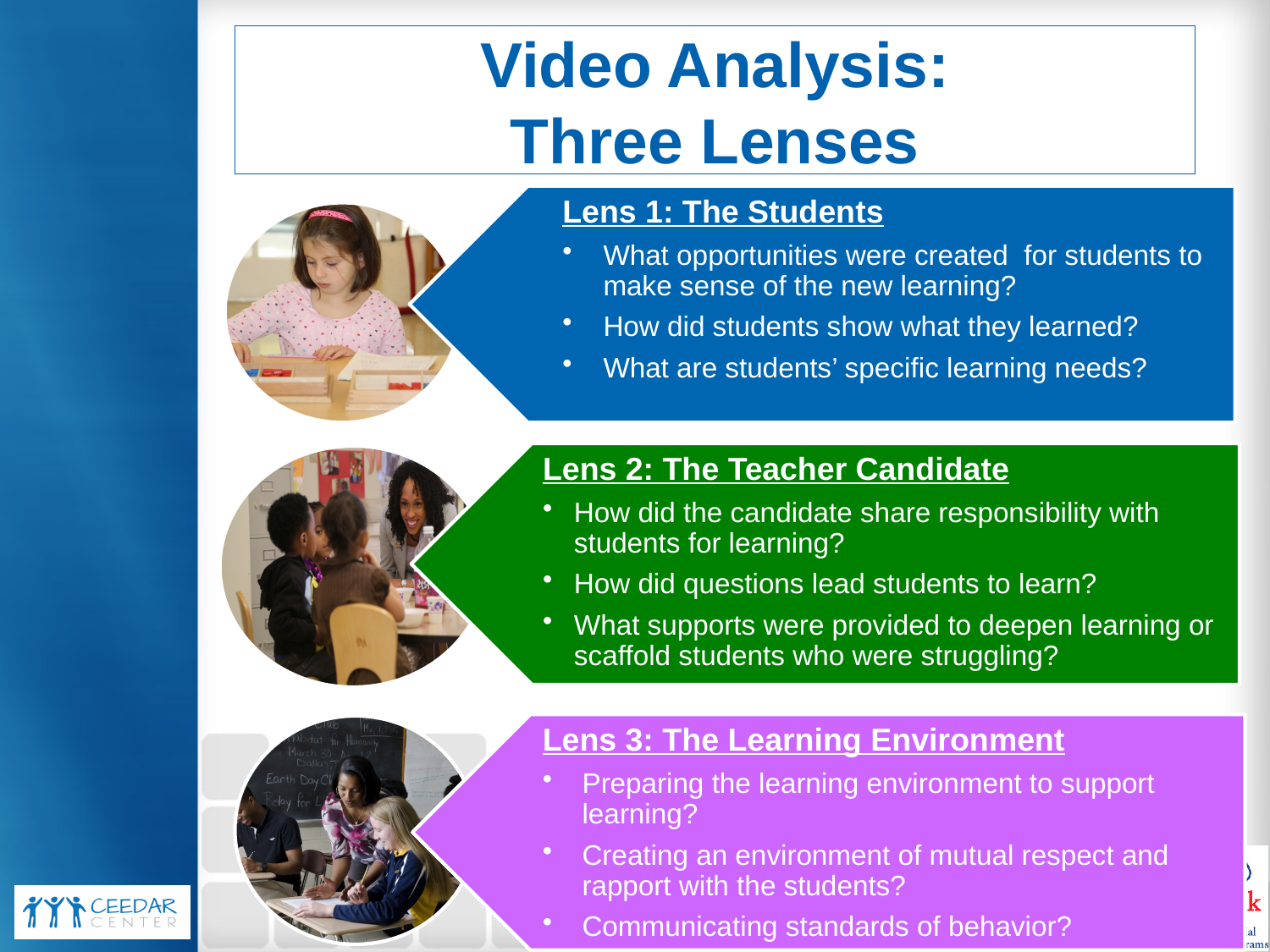

# Video Analysis: Three Lenses
Lens 1: The Students
What opportunities were created  for students to make sense of the new learning?
How did students show what they learned?
What are students’ specific learning needs?

Lens 2: The Teacher Candidate
How did the candidate share responsibility with students for learning?
How did questions lead students to learn?
What supports were provided to deepen learning or scaffold students who were struggling?

Lens 3: The Learning Environment
Preparing the learning environment to support learning?
Creating an environment of mutual respect and rapport with the students?
Communicating standards of behavior?